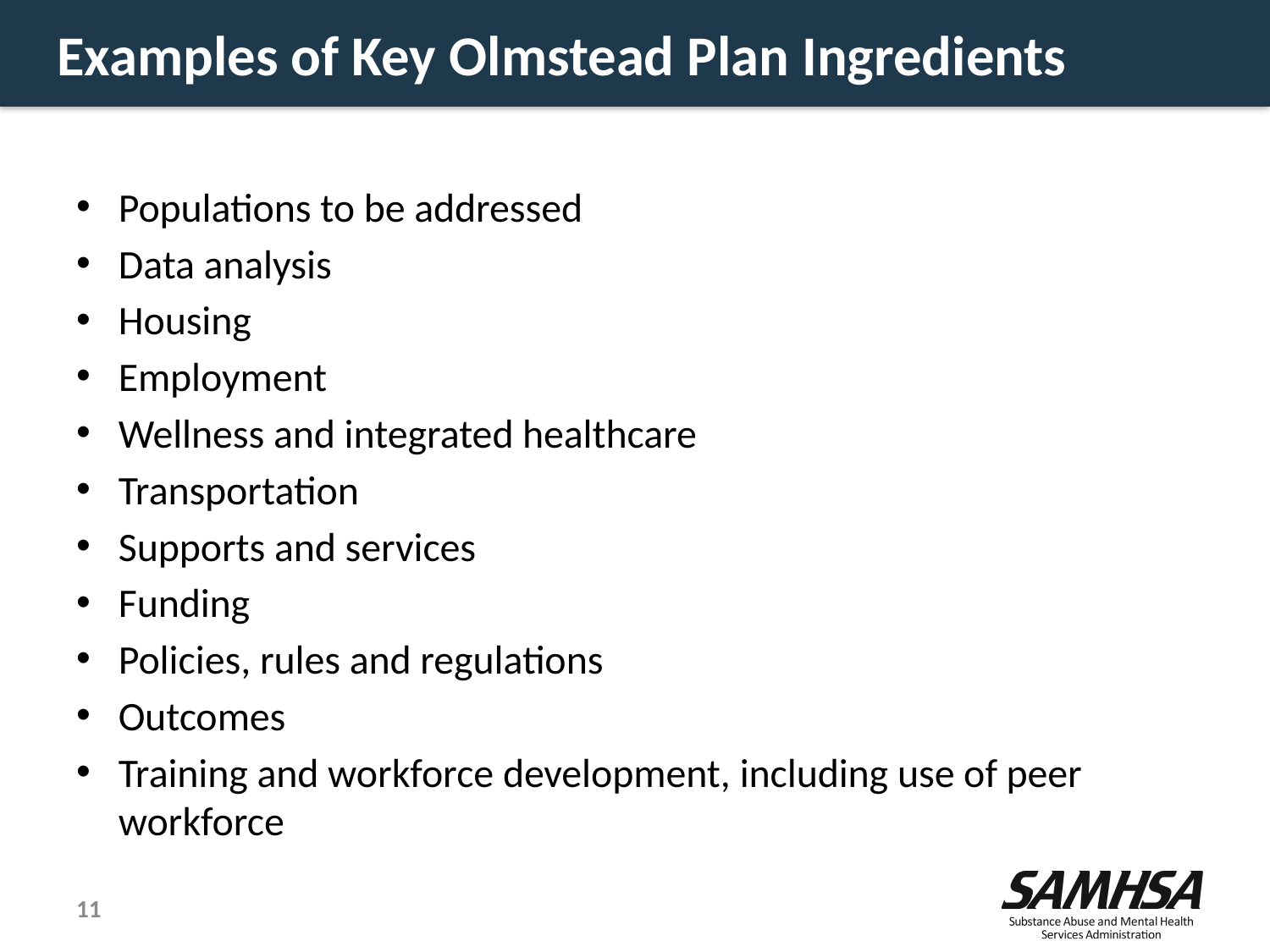

# Examples of Key Olmstead Plan Ingredients
Populations to be addressed
Data analysis
Housing
Employment
Wellness and integrated healthcare
Transportation
Supports and services
Funding
Policies, rules and regulations
Outcomes
Training and workforce development, including use of peer workforce

11